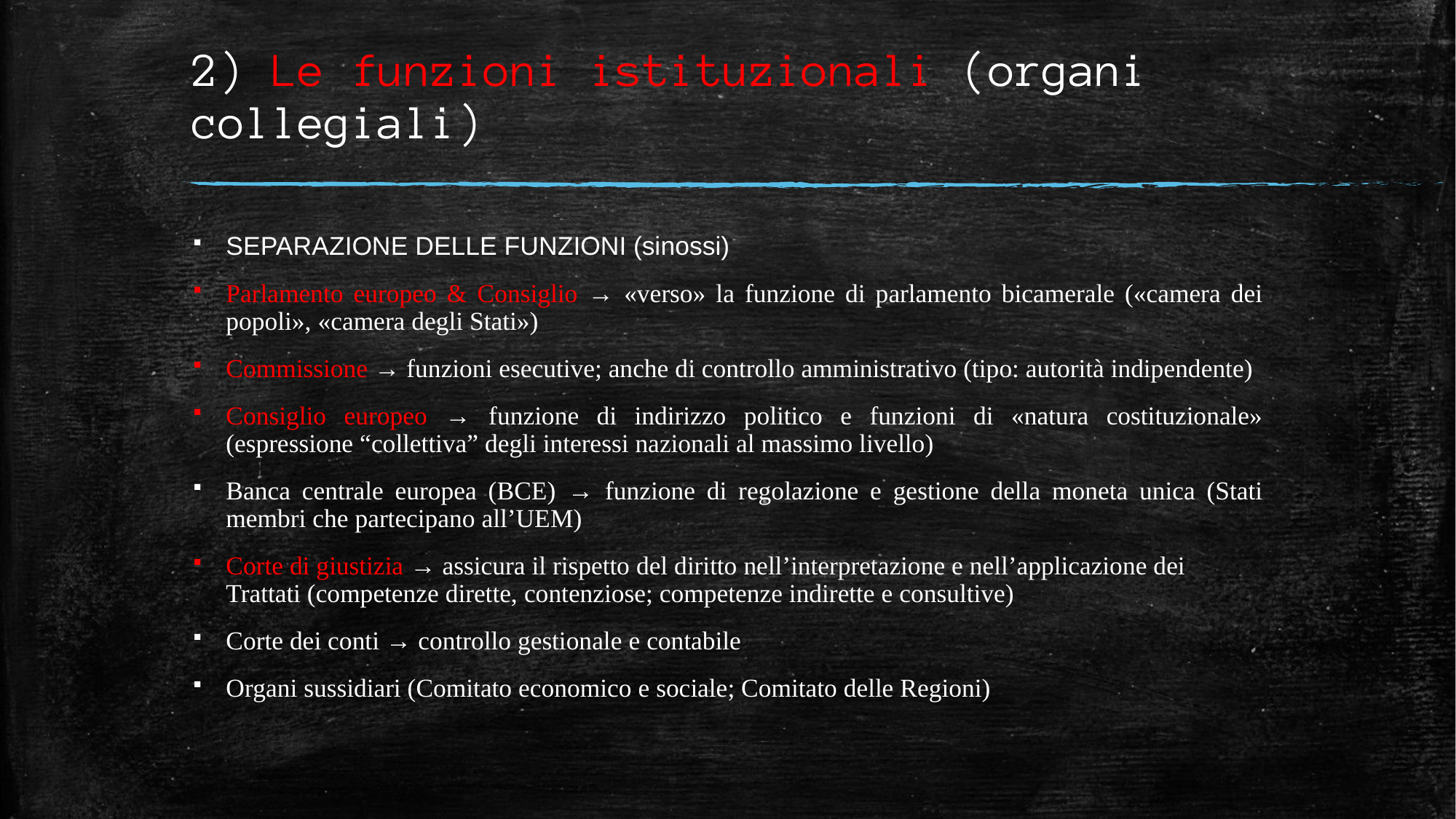

# 2) Le funzioni istituzionali (organi collegiali)
SEPARAZIONE DELLE FUNZIONI (sinossi)
Parlamento europeo & Consiglio → «verso» la funzione di parlamento bicamerale («camera dei popoli», «camera degli Stati»)
Commissione → funzioni esecutive; anche di controllo amministrativo (tipo: autorità indipendente)
Consiglio europeo → funzione di indirizzo politico e funzioni di «natura costituzionale» (espressione “collettiva” degli interessi nazionali al massimo livello)
Banca centrale europea (BCE) → funzione di regolazione e gestione della moneta unica (Stati membri che partecipano all’UEM)
Corte di giustizia → assicura il rispetto del diritto nell’interpretazione e nell’applicazione dei Trattati (competenze dirette, contenziose; competenze indirette e consultive)
Corte dei conti → controllo gestionale e contabile
Organi sussidiari (Comitato economico e sociale; Comitato delle Regioni)